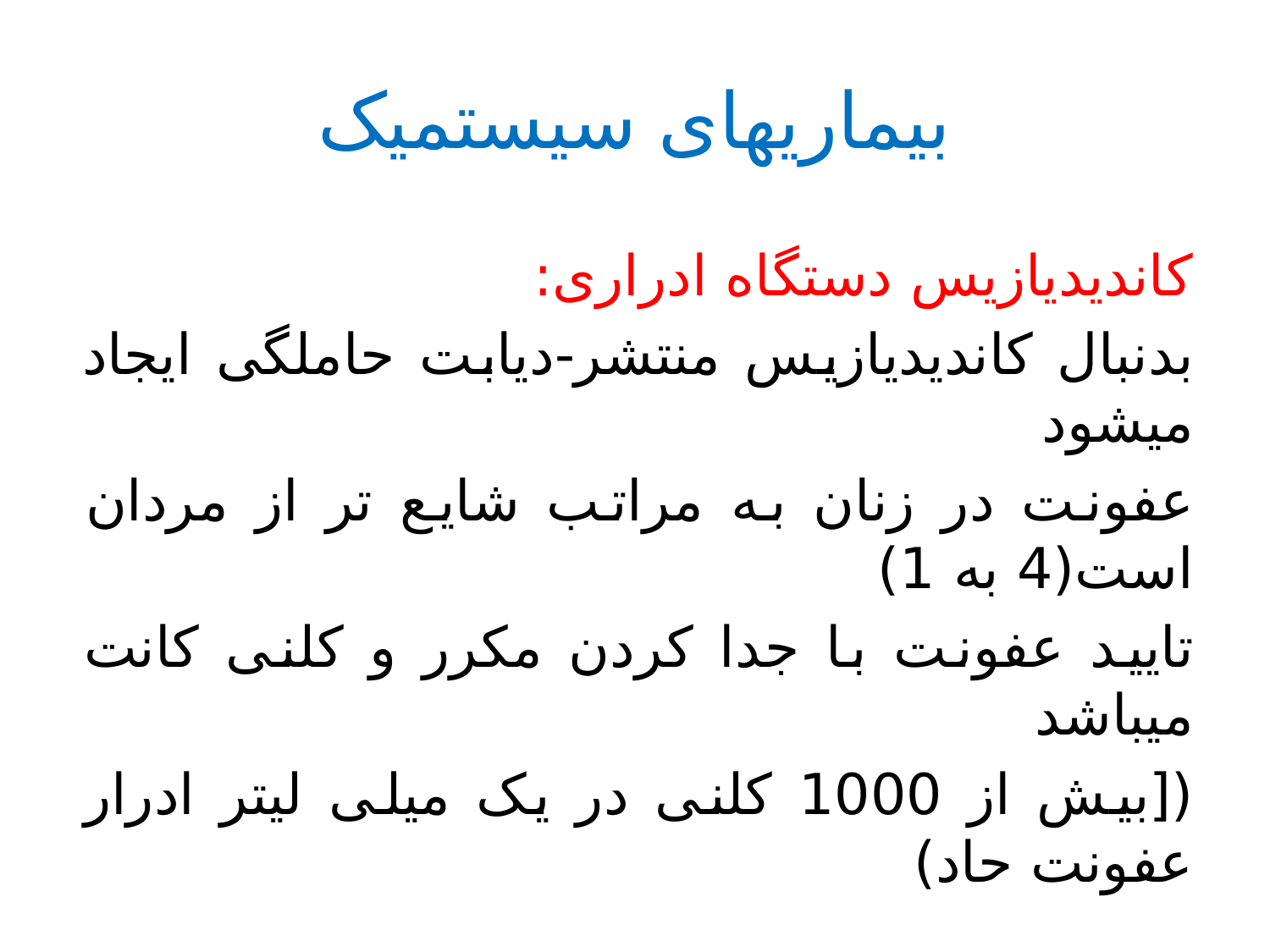

# بیماریهای سیستمیک
کاندیدیازیس دستگاه ادراری:
بدنبال کاندیدیازیس منتشر-دیابت حاملگی ایجاد میشود
عفونت در زنان به مراتب شایع تر از مردان است(4 به 1)
تایید عفونت با جدا کردن مکرر و کلنی کانت میباشد
([بیش از 1000 کلنی در یک میلی لیتر ادرار عفونت حاد)